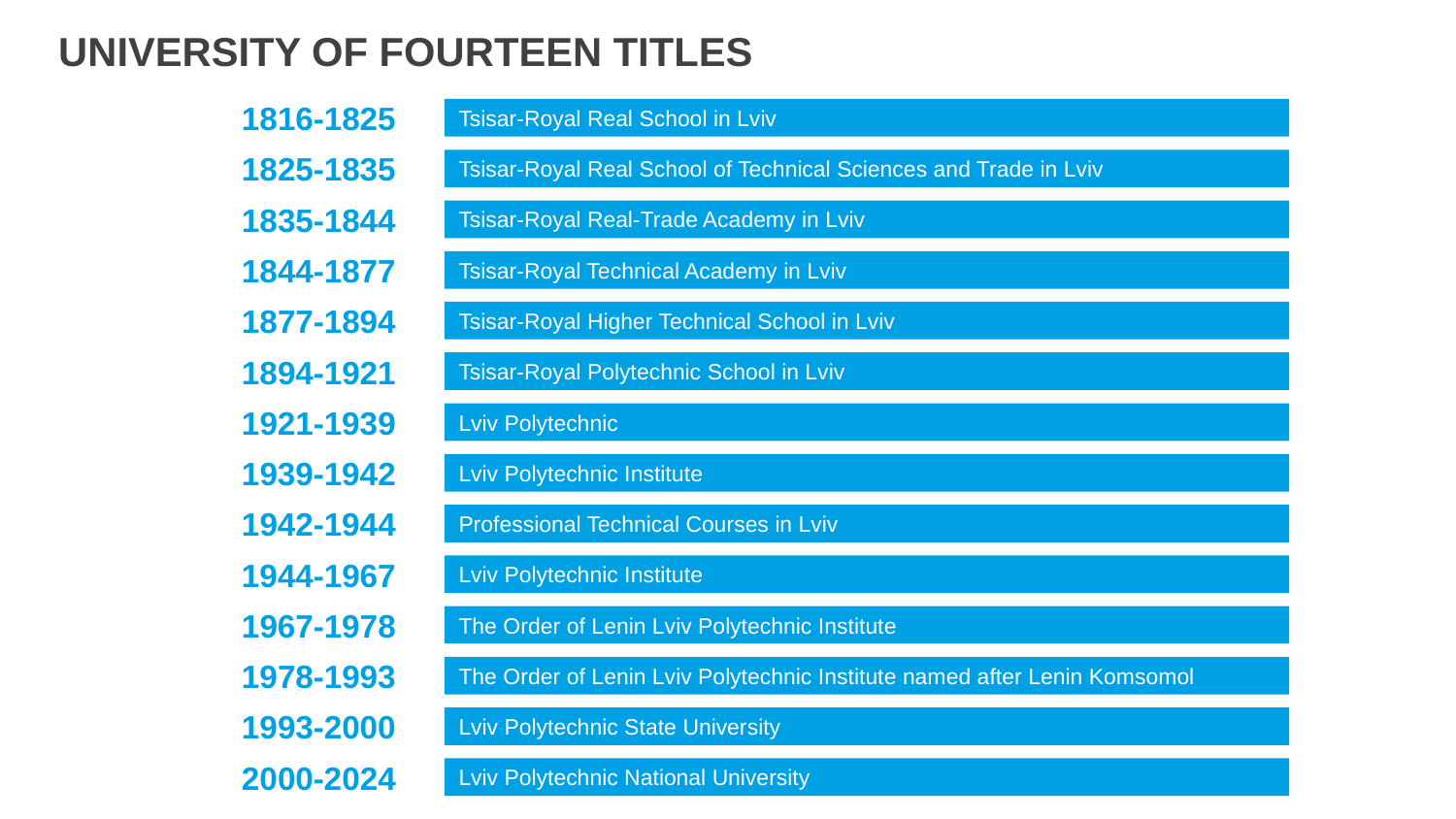

UNIVERSITY OF FOURTEEN TITLES
1816-1825
Tsisar-Royal Real School in Lviv
1825-1835
Tsisar-Royal Real School of Technical Sciences and Trade in Lviv
1835-1844
Tsisar-Royal Real-Trade Academy in Lviv
1844-1877
Tsisar-Royal Technical Academy in Lviv
1877-1894
Tsisar-Royal Higher Technical School in Lviv
1894-1921
Tsisar-Royal Polytechnic School in Lviv
1921-1939
Lviv Polytechnic
1939-1942
Lviv Polytechnic Institute
1942-1944
Professional Technical Courses in Lviv
1944-1967
Lviv Polytechnic Institute
1967-1978
The Order of Lenin Lviv Polytechnic Institute
1978-1993
The Order of Lenin Lviv Polytechnic Institute named after Lenin Komsomol
1993-2000
Lviv Polytechnic State University
2000-2024
Lviv Polytechnic National University